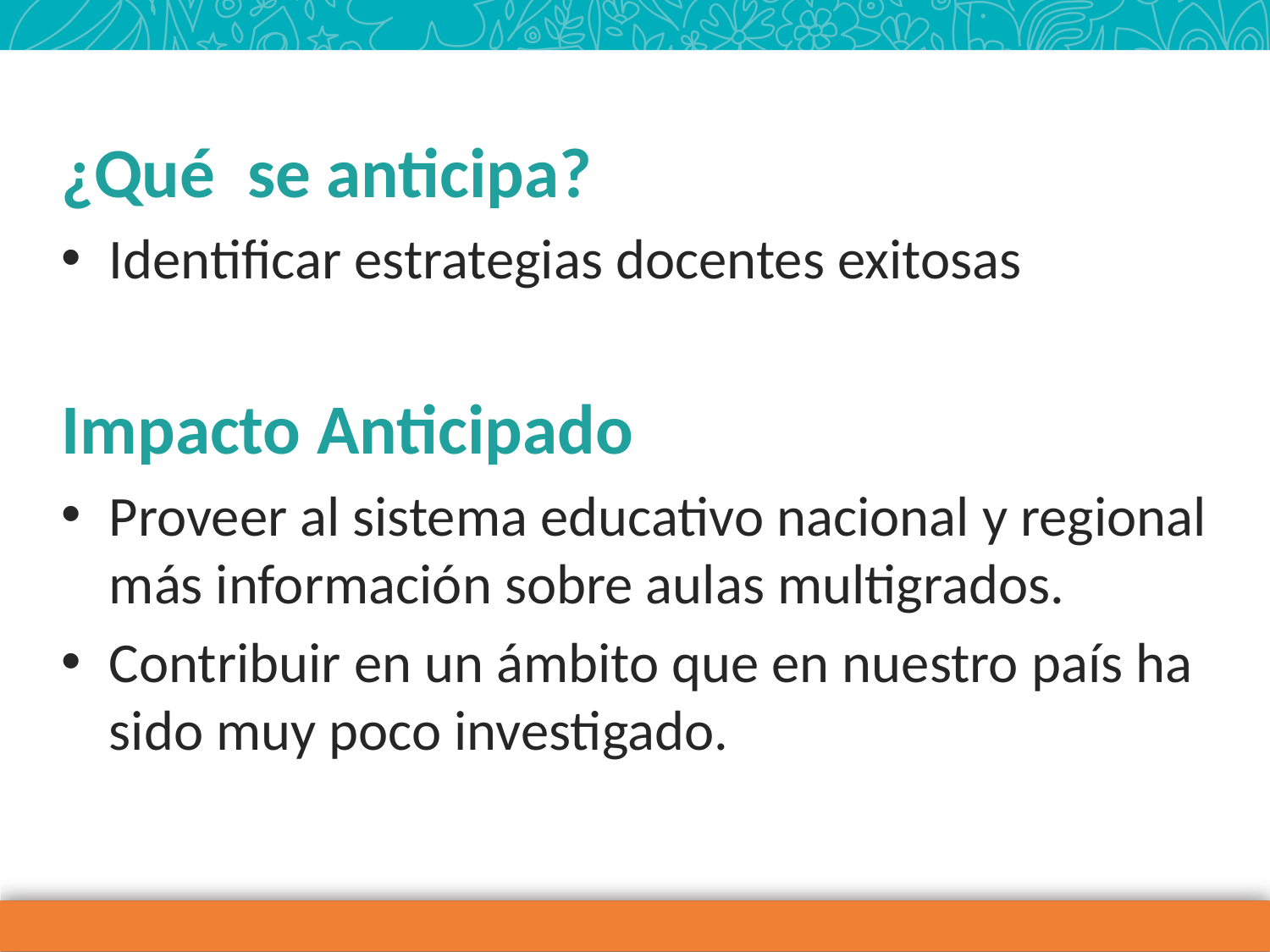

¿Qué  se anticipa?
Identificar estrategias docentes exitosas

Impacto Anticipado
Proveer al sistema educativo nacional y regional más información sobre aulas multigrados.
Contribuir en un ámbito que en nuestro país ha sido muy poco investigado.